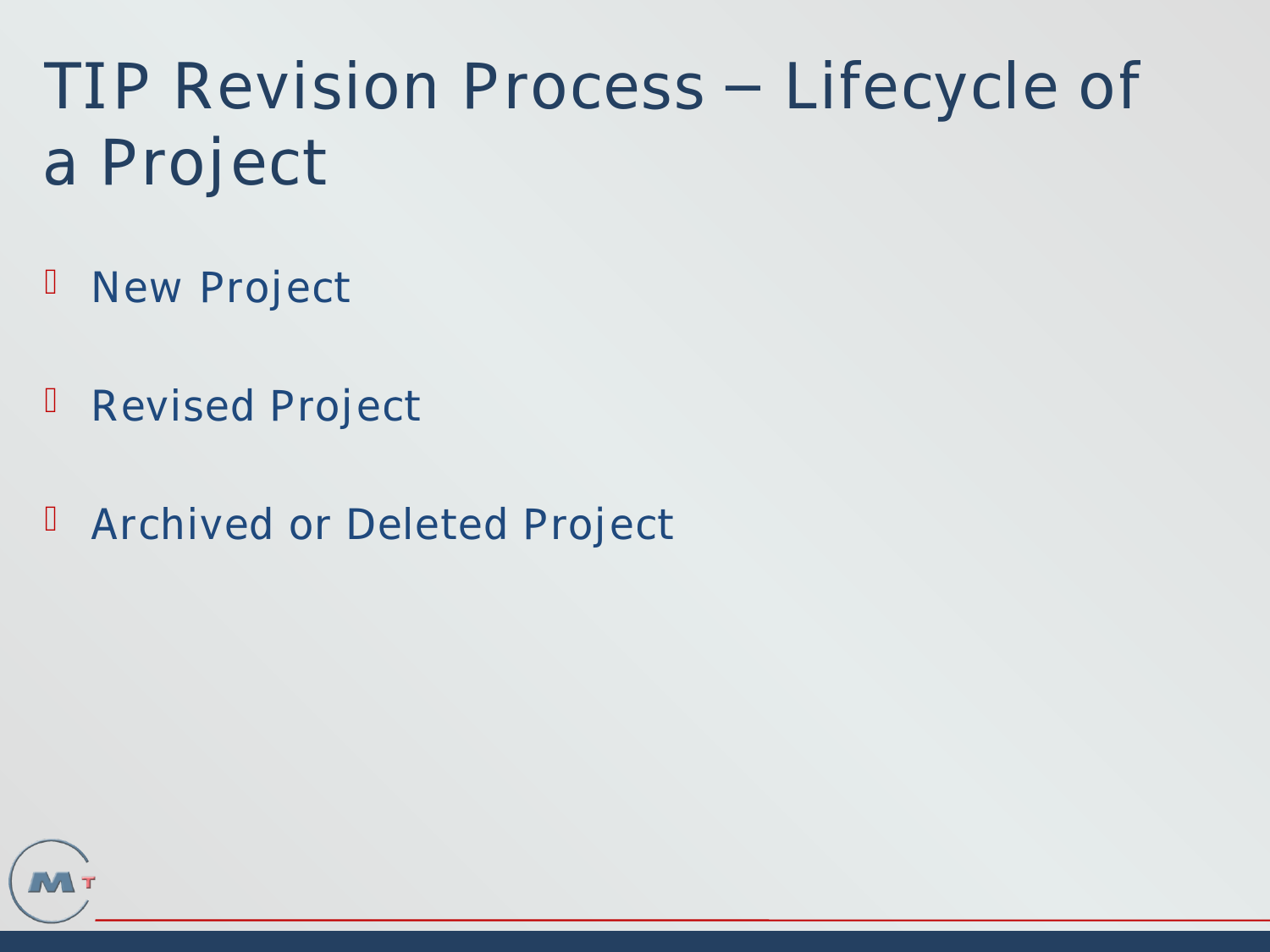

# TIP Revision Process – Lifecycle of a Project
New Project

Revised Project

Archived or Deleted Project